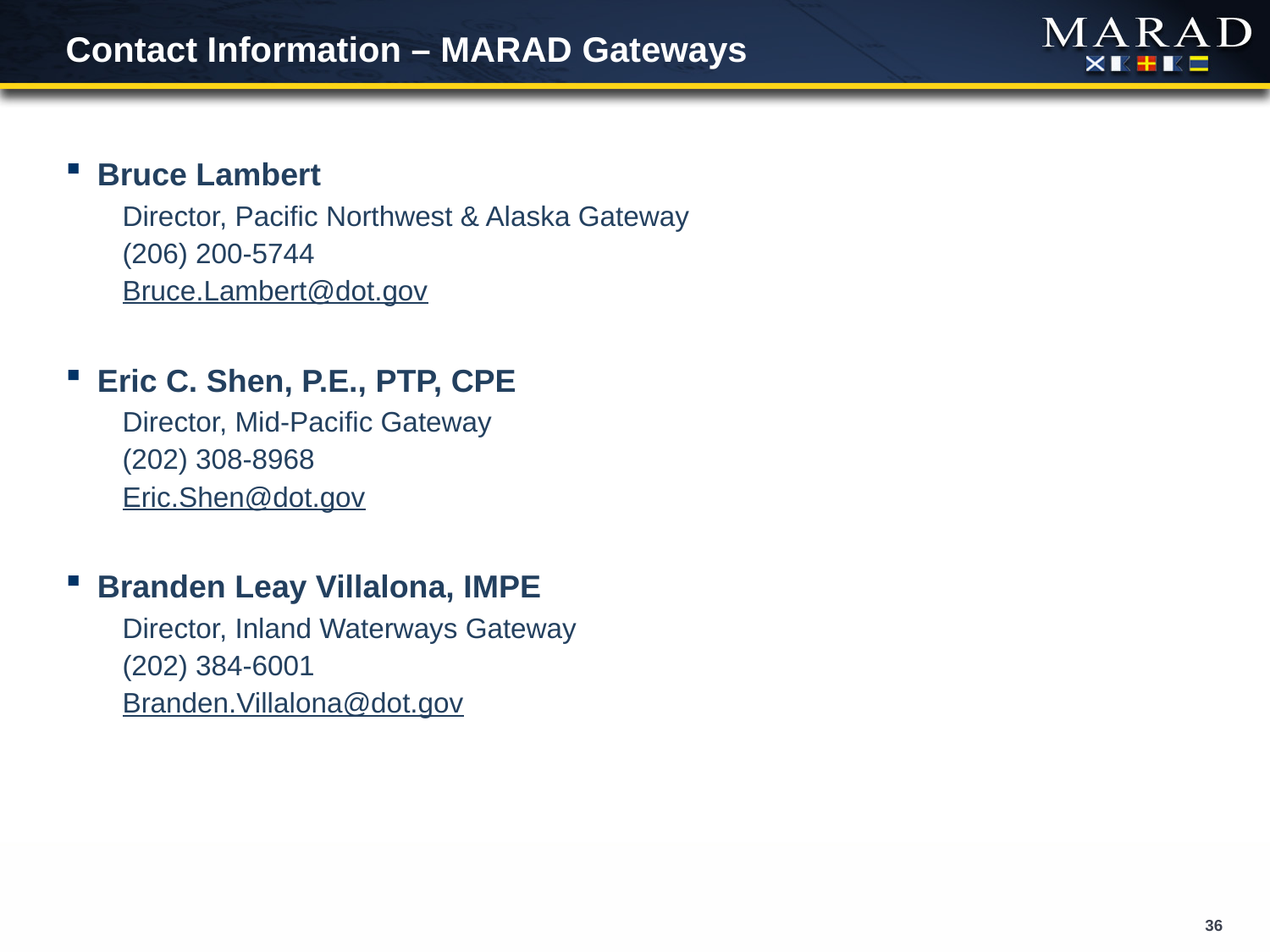

# Contact Information – MARAD Gateways

Bruce Lambert
Director, Pacific Northwest & Alaska Gateway
(206) 200-5744
Bruce.Lambert@dot.gov

Eric C. Shen, P.E., PTP, CPE
Director, Mid-Pacific Gateway
(202) 308-8968
Eric.Shen@dot.gov

Branden Leay Villalona, IMPE
Director, Inland Waterways Gateway
(202) 384-6001
Branden.Villalona@dot.gov

36